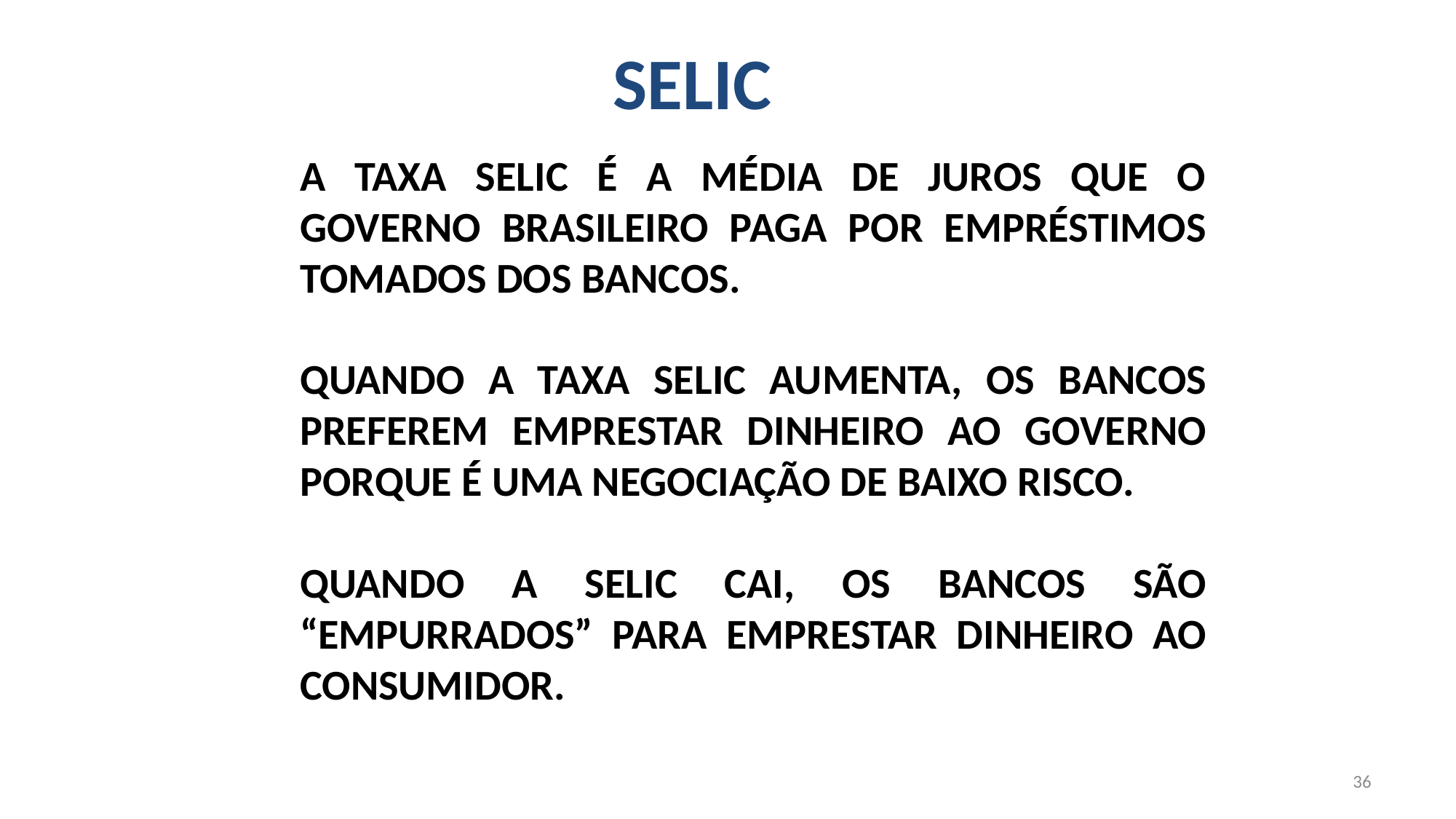

SELIC
A TAXA SELIC É A MÉDIA DE JUROS QUE O GOVERNO BRASILEIRO PAGA POR EMPRÉSTIMOS TOMADOS DOS BANCOS.

QUANDO A TAXA SELIC AUMENTA, OS BANCOS PREFEREM EMPRESTAR DINHEIRO AO GOVERNO PORQUE É UMA NEGOCIAÇÃO DE BAIXO RISCO.

QUANDO A SELIC CAI, OS BANCOS SÃO “EMPURRADOS” PARA EMPRESTAR DINHEIRO AO CONSUMIDOR.
36